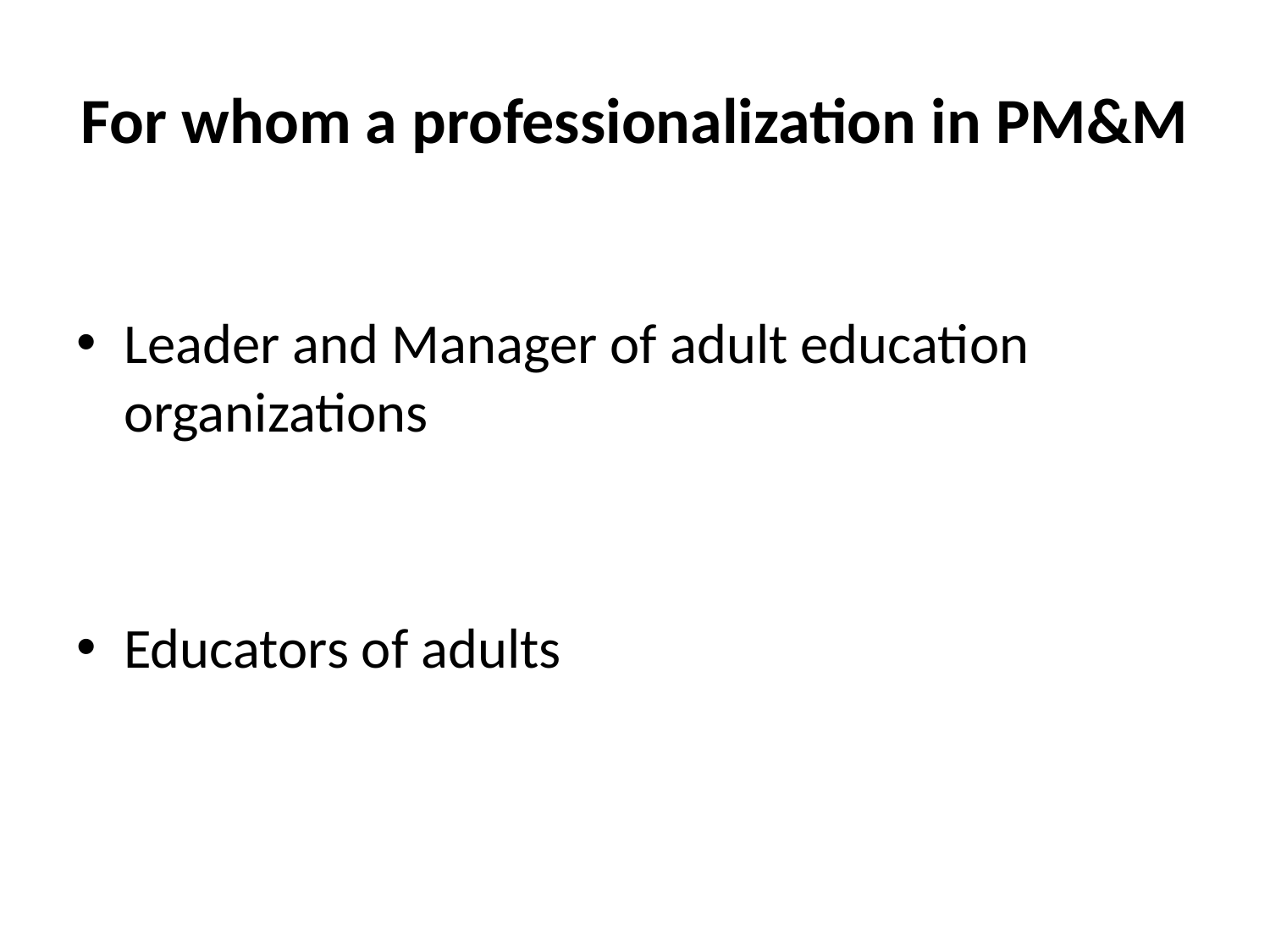

# For whom a professionalization in PM&M

Leader and Manager of adult education organizations

Educators of adults